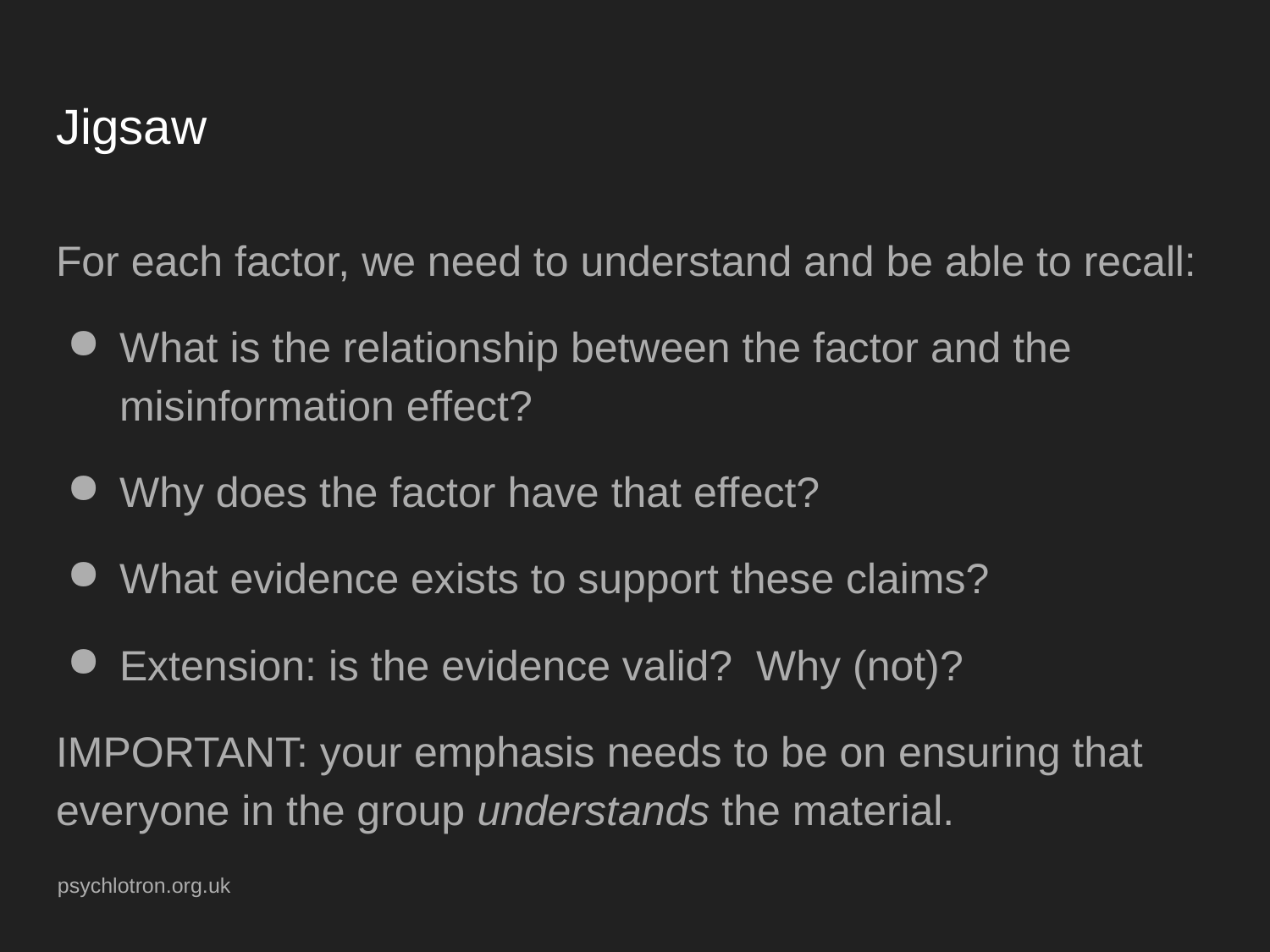

# Jigsaw
For each factor, we need to understand and be able to recall:
What is the relationship between the factor and the misinformation effect?
Why does the factor have that effect?
What evidence exists to support these claims?
Extension: is the evidence valid?  Why (not)?
IMPORTANT: your emphasis needs to be on ensuring that everyone in the group understands the material.